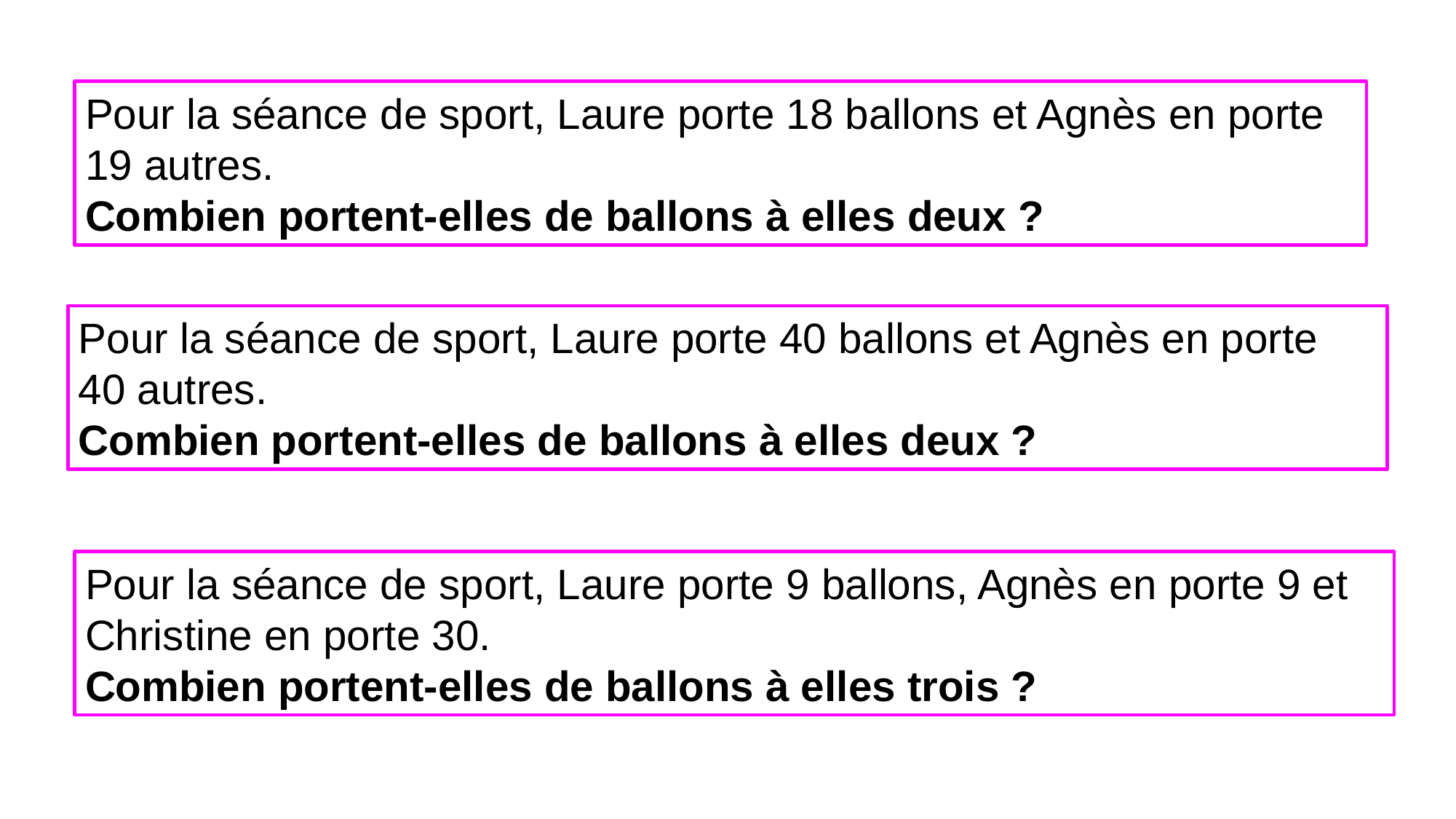

Pour la séance de sport, Laure porte 18 ballons et Agnès en porte 19 autres.
Combien portent-elles de ballons à elles deux ?
Pour la séance de sport, Laure porte 40 ballons et Agnès en porte 40 autres.
Combien portent-elles de ballons à elles deux ?
Pour la séance de sport, Laure porte 9 ballons, Agnès en porte 9 et Christine en porte 30.
Combien portent-elles de ballons à elles trois ?